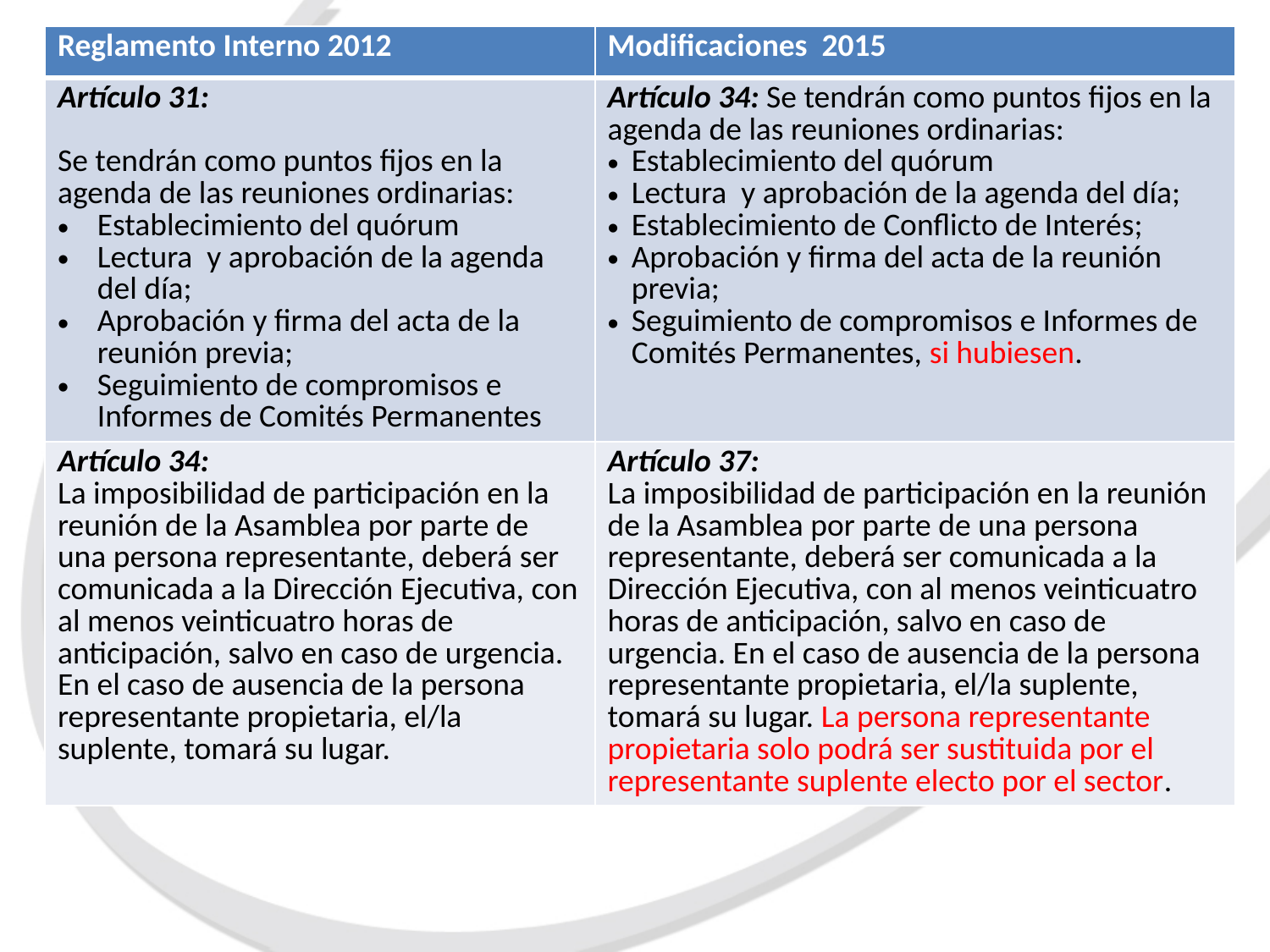

| Reglamento Interno 2012 | Modificaciones 2015 |
| --- | --- |
| Artículo 31:   Se tendrán como puntos fijos en la agenda de las reuniones ordinarias: Establecimiento del quórum Lectura y aprobación de la agenda del día; Aprobación y firma del acta de la reunión previa; Seguimiento de compromisos e Informes de Comités Permanentes | Artículo 34: Se tendrán como puntos fijos en la agenda de las reuniones ordinarias: Establecimiento del quórum Lectura y aprobación de la agenda del día; Establecimiento de Conflicto de Interés; Aprobación y firma del acta de la reunión previa; Seguimiento de compromisos e Informes de Comités Permanentes, si hubiesen. |
| Artículo 34: La imposibilidad de participación en la reunión de la Asamblea por parte de una persona representante, deberá ser comunicada a la Dirección Ejecutiva, con al menos veinticuatro horas de anticipación, salvo en caso de urgencia. En el caso de ausencia de la persona representante propietaria, el/la suplente, tomará su lugar. | Artículo 37: La imposibilidad de participación en la reunión de la Asamblea por parte de una persona representante, deberá ser comunicada a la Dirección Ejecutiva, con al menos veinticuatro horas de anticipación, salvo en caso de urgencia. En el caso de ausencia de la persona representante propietaria, el/la suplente, tomará su lugar. La persona representante propietaria solo podrá ser sustituida por el representante suplente electo por el sector. |